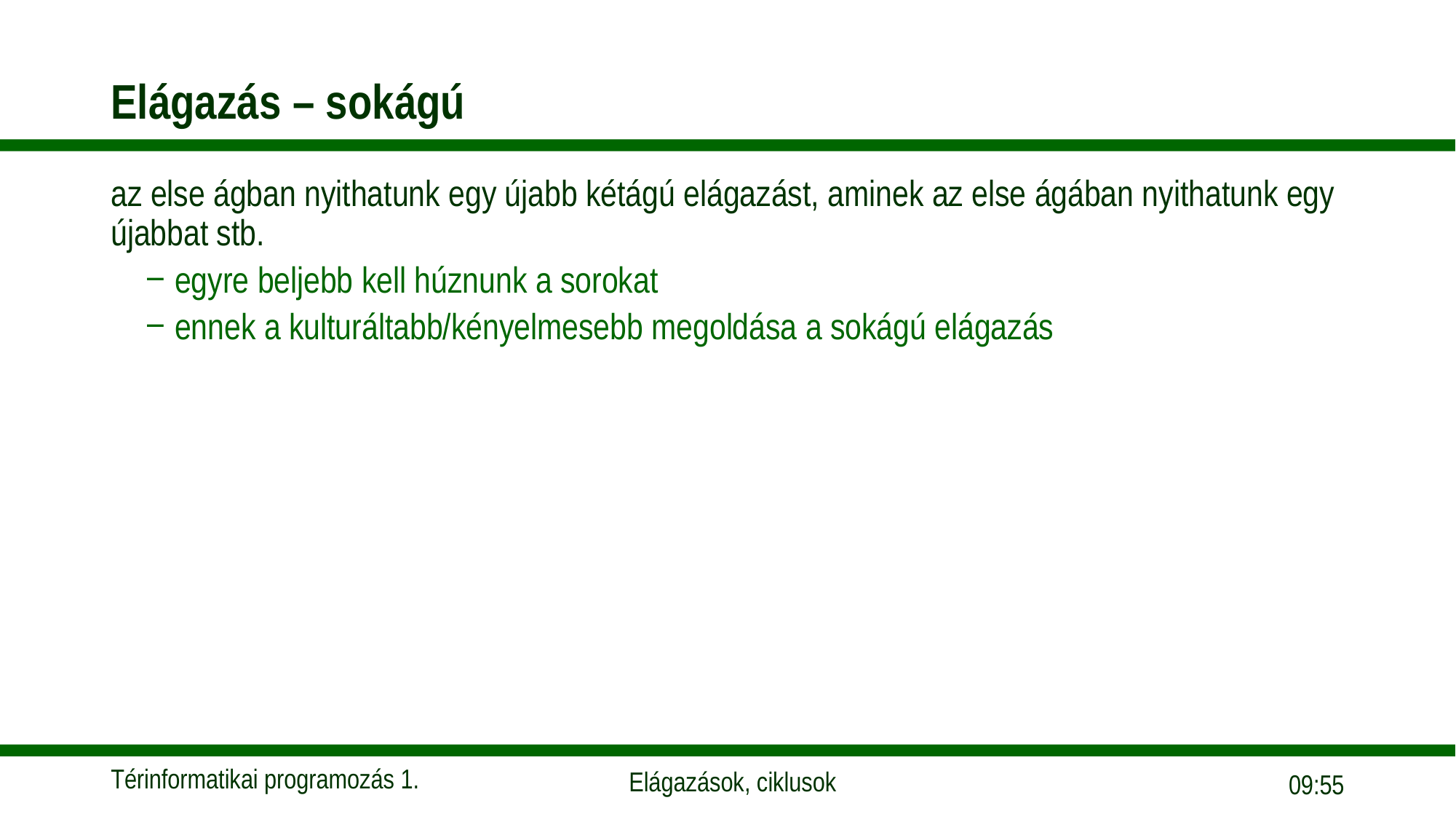

# Elágazás – sokágú
az else ágban nyithatunk egy újabb kétágú elágazást, aminek az else ágában nyithatunk egy újabbat stb.
egyre beljebb kell húznunk a sorokat
ennek a kulturáltabb/kényelmesebb megoldása a sokágú elágazás

09:55